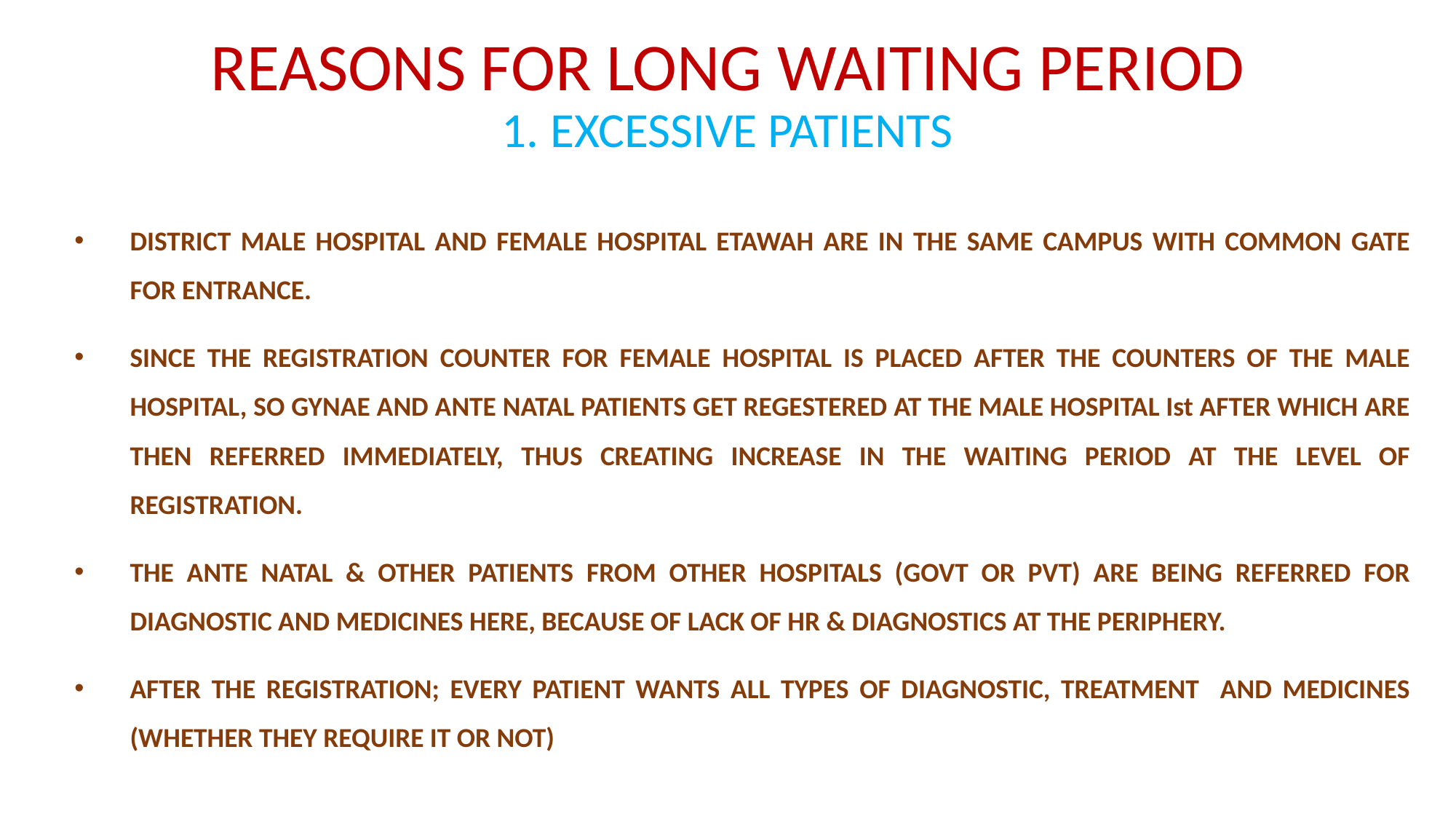

# REASONS FOR LONG WAITING PERIOD 1. EXCESSIVE PATIENTS
DISTRICT MALE HOSPITAL AND FEMALE HOSPITAL ETAWAH ARE IN THE SAME CAMPUS WITH COMMON GATE FOR ENTRANCE.
SINCE THE REGISTRATION COUNTER FOR FEMALE HOSPITAL IS PLACED AFTER THE COUNTERS OF THE MALE HOSPITAL, SO GYNAE AND ANTE NATAL PATIENTS GET REGESTERED AT THE MALE HOSPITAL Ist AFTER WHICH ARE THEN REFERRED IMMEDIATELY, THUS CREATING INCREASE IN THE WAITING PERIOD AT THE LEVEL OF REGISTRATION.
THE ANTE NATAL & OTHER PATIENTS FROM OTHER HOSPITALS (GOVT OR PVT) ARE BEING REFERRED FOR DIAGNOSTIC AND MEDICINES HERE, BECAUSE OF LACK OF HR & DIAGNOSTICS AT THE PERIPHERY.
AFTER THE REGISTRATION; EVERY PATIENT WANTS ALL TYPES OF DIAGNOSTIC, TREATMENT  AND MEDICINES (WHETHER THEY REQUIRE IT OR NOT)